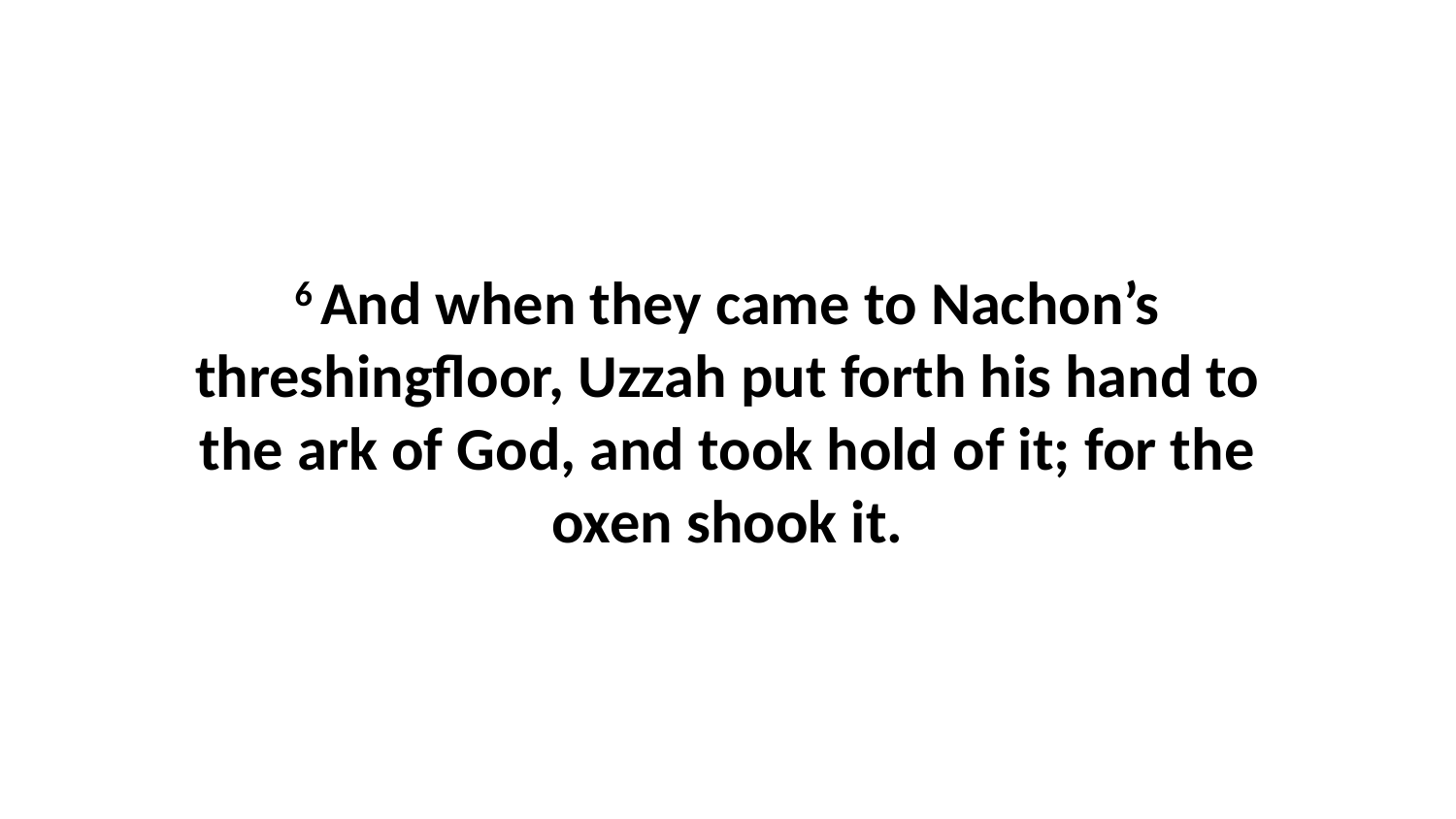

6 And when they came to Nachon’s threshingfloor, Uzzah put forth his hand to the ark of God, and took hold of it; for the oxen shook it.